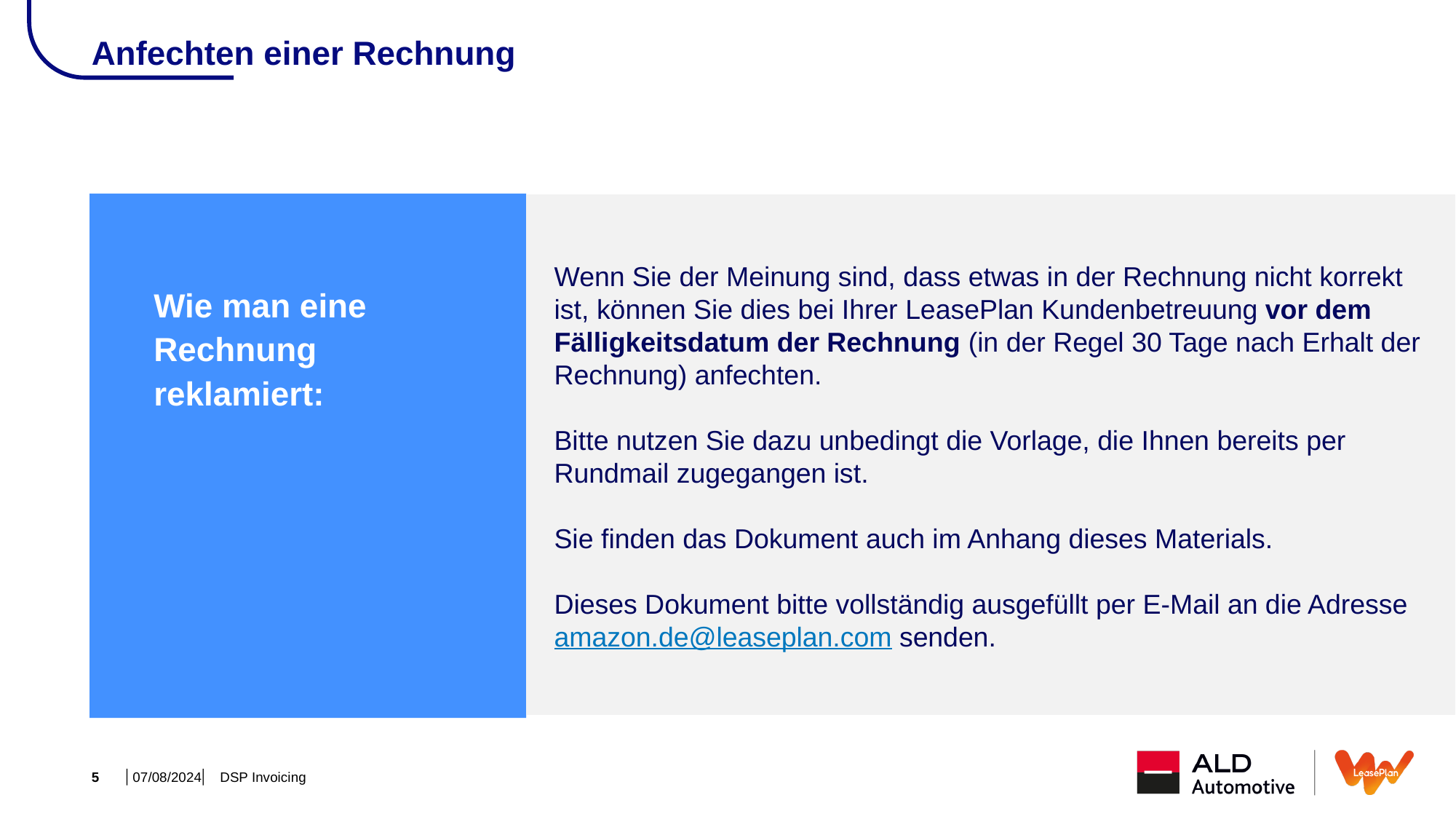

# Anfechten einer Rechnung

Wie man eine Rechnung reklamiert:
Wenn Sie der Meinung sind, dass etwas in der Rechnung nicht korrekt ist, können Sie dies bei Ihrer LeasePlan Kundenbetreuung vor dem Fälligkeitsdatum der Rechnung (in der Regel 30 Tage nach Erhalt der Rechnung) anfechten.

Bitte nutzen Sie dazu unbedingt die Vorlage, die Ihnen bereits per Rundmail zugegangen ist.

Sie finden das Dokument auch im Anhang dieses Materials.

Dieses Dokument bitte vollständig ausgefüllt per E-Mail an die Adresse amazon.de@leaseplan.com senden.
07/08/2024
DSP Invoicing
5